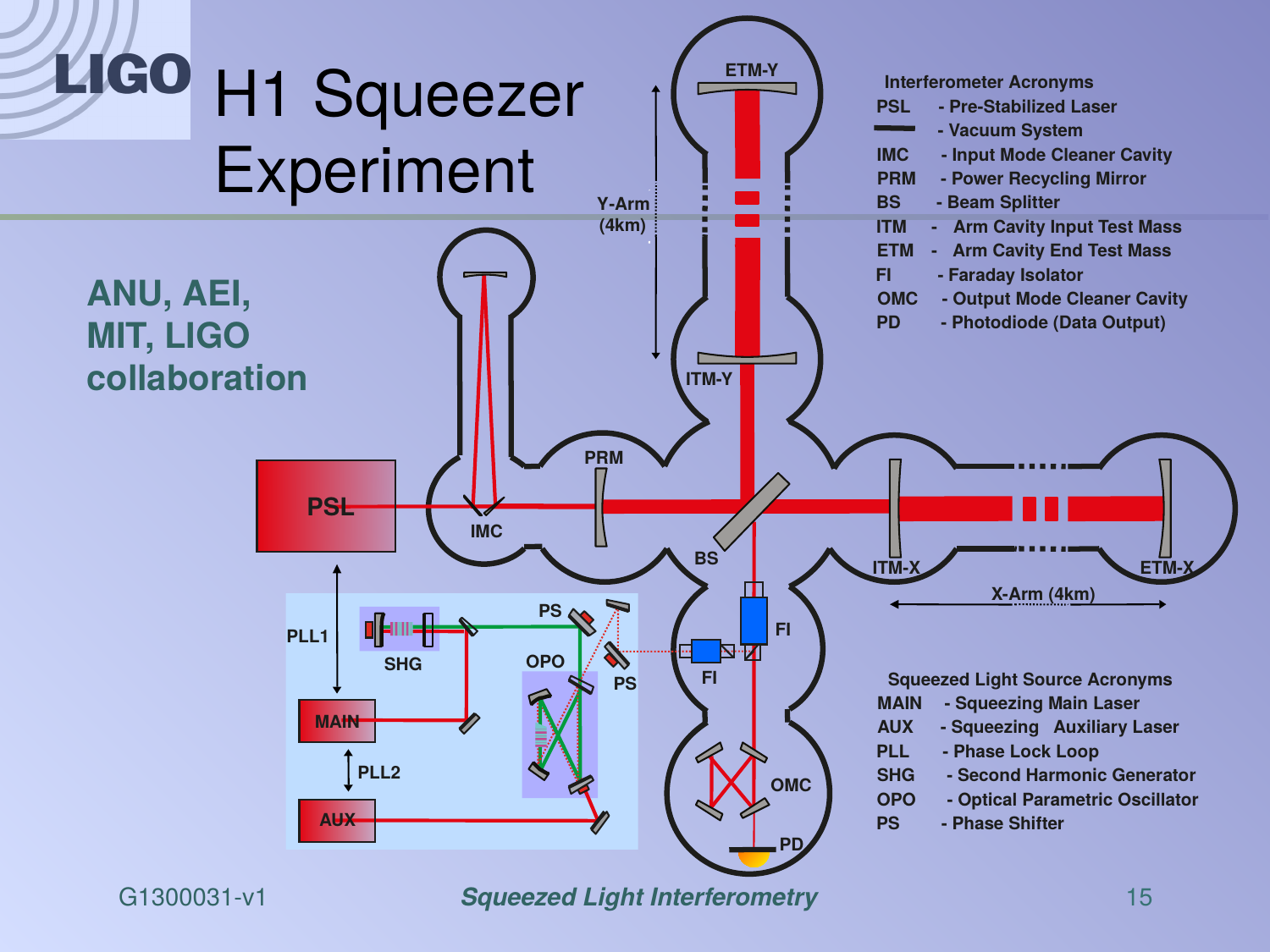

ETM-Y
Interferometer Acronyms

PSL

- Pre-Stabilized Laser

- Vacuum System

IMC
- Input Mode Cleaner Cavity

PRM
- Power Recycling Mirror

BS
- Beam Splitter

Y
-Arm
(4km)

ITM
-
Arm Cavity Input Test Mass

ETM
-
Arm Cavity End Test Mass

FI
- Faraday Isolator

OMC
- Output Mode Cleaner Cavity

PD
- Photodiode (Data Output)

ITM-Y

PRM

PSL

IMC

BS

ITM-X
ETM-X

X-Arm (4km)

PS

FI

PLL1

OPO

SHG

FI
Squeezed Light Source Acronyms

PS

MAIN
 - Squeezing Main Laser

MAIN

AUX
 - Squeezing
Auxiliary Laser

PLL

 - Phase Lock Loop

PLL2

SHG
 - Second Harmonic Generator
OMC

OPO
 - Optical Parametric Oscillator

AUX

PS
 - Phase Shifter

PD

# H1 Squeezer Experiment
ANU, AEI, MIT, LIGO collaboration